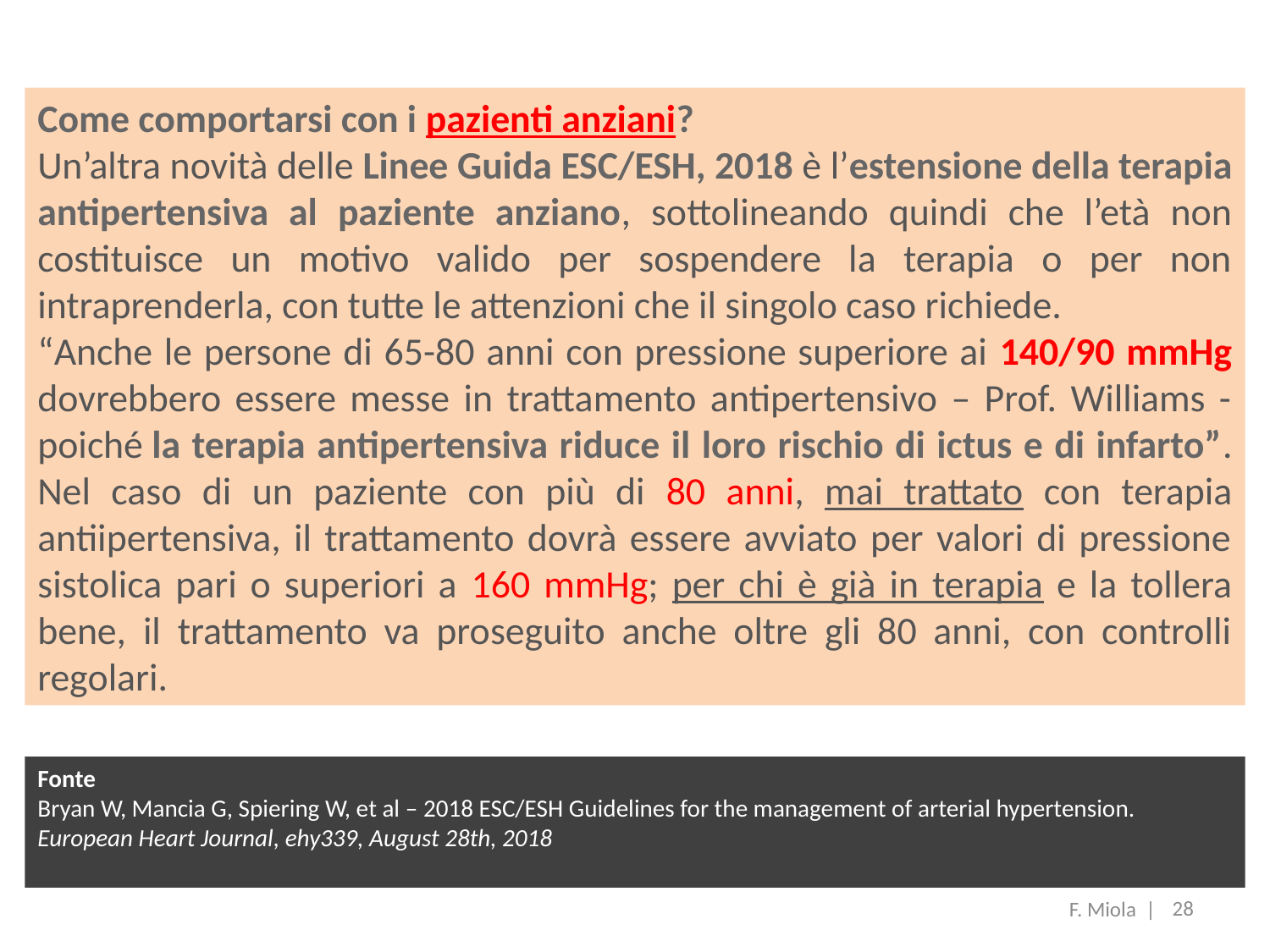

Come comportarsi con i pazienti anziani?
Un’altra novità delle Linee Guida ESC/ESH, 2018 è l’estensione della terapia antipertensiva al paziente anziano, sottolineando quindi che l’età non costituisce un motivo valido per sospendere la terapia o per non intraprenderla, con tutte le attenzioni che il singolo caso richiede.
“Anche le persone di 65-80 anni con pressione superiore ai 140/90 mmHg dovrebbero essere messe in trattamento antipertensivo – Prof. Williams -poiché la terapia antipertensiva riduce il loro rischio di ictus e di infarto”. Nel caso di un paziente con più di 80 anni, mai trattato con terapia antiipertensiva, il trattamento dovrà essere avviato per valori di pressione sistolica pari o superiori a 160 mmHg; per chi è già in terapia e la tollera bene, il trattamento va proseguito anche oltre gli 80 anni, con controlli regolari.
Fonte
Bryan W, Mancia G, Spiering W, et al – 2018 ESC/ESH Guidelines for the management of arterial hypertension.
European Heart Journal, ehy339, August 28th, 2018

28
F. Miola  |